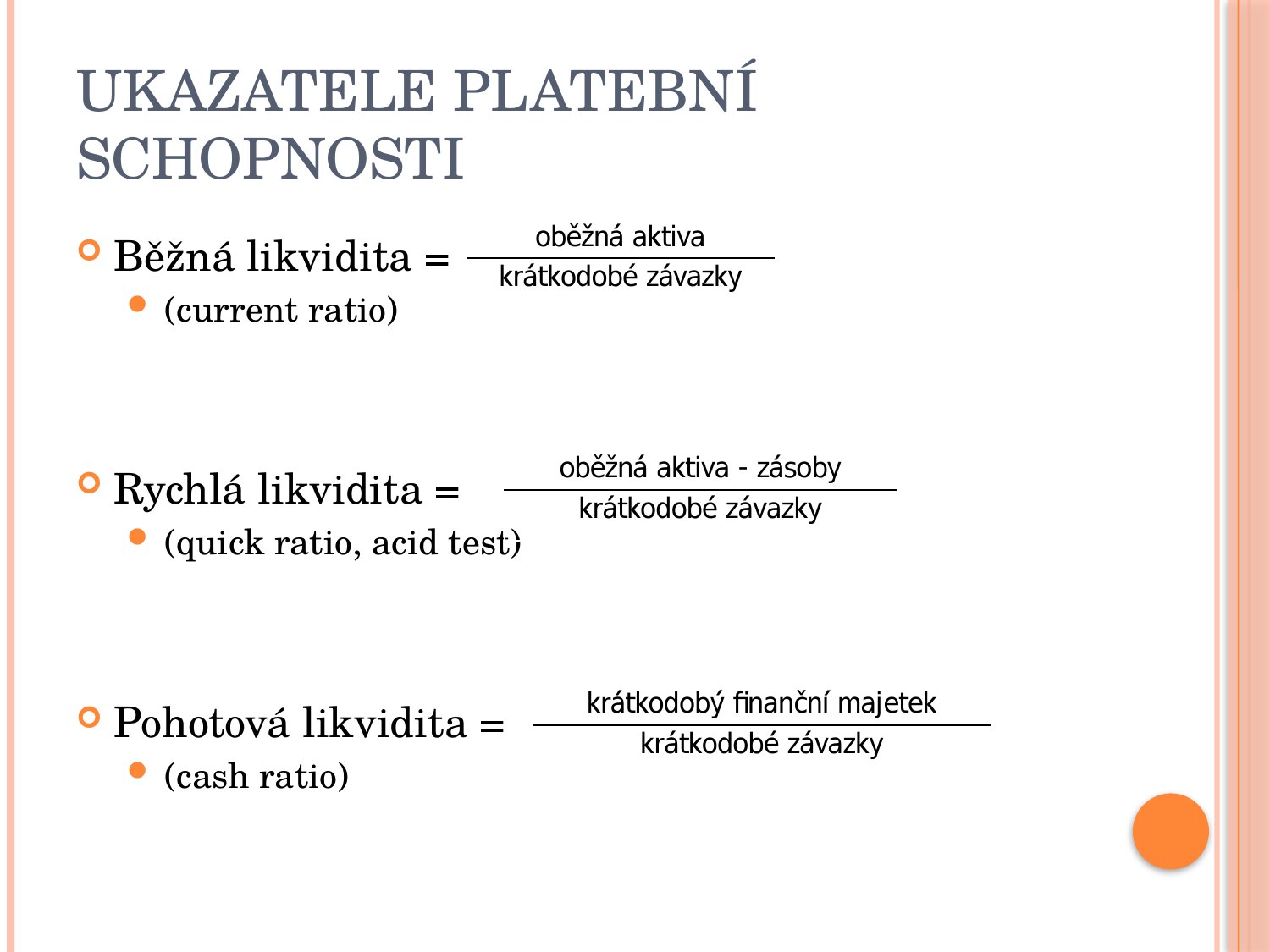

# Ukazatele platební schopnosti
| oběžná aktiva |
| --- |
| krátkodobé závazky |
Běžná likvidita =
(current ratio)

Rychlá likvidita =
(quick ratio, acid test)

Pohotová likvidita =
(cash ratio)
| oběžná aktiva - zásoby |
| --- |
| krátkodobé závazky |
| krátkodobý finanční majetek |
| --- |
| krátkodobé závazky |